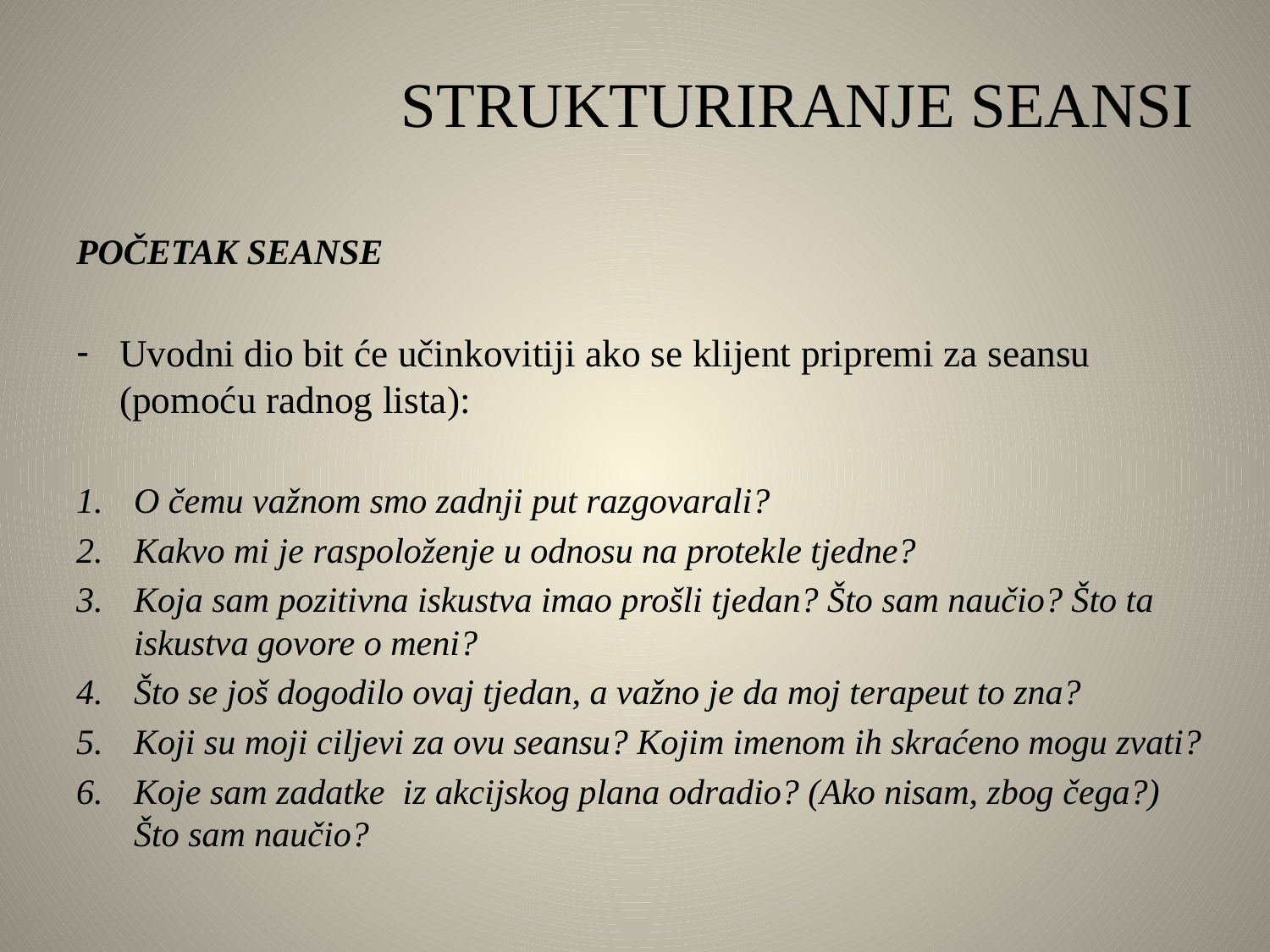

# STRUKTURIRANJE SEANSI
POČETAK SEANSE

Uvodni dio bit će učinkovitiji ako se klijent pripremi za seansu (pomoću radnog lista):

O čemu važnom smo zadnji put razgovarali?
Kakvo mi je raspoloženje u odnosu na protekle tjedne?
Koja sam pozitivna iskustva imao prošli tjedan? Što sam naučio? Što ta iskustva govore o meni?
Što se još dogodilo ovaj tjedan, a važno je da moj terapeut to zna?
Koji su moji ciljevi za ovu seansu? Kojim imenom ih skraćeno mogu zvati?
Koje sam zadatke  iz akcijskog plana odradio? (Ako nisam, zbog čega?) Što sam naučio?